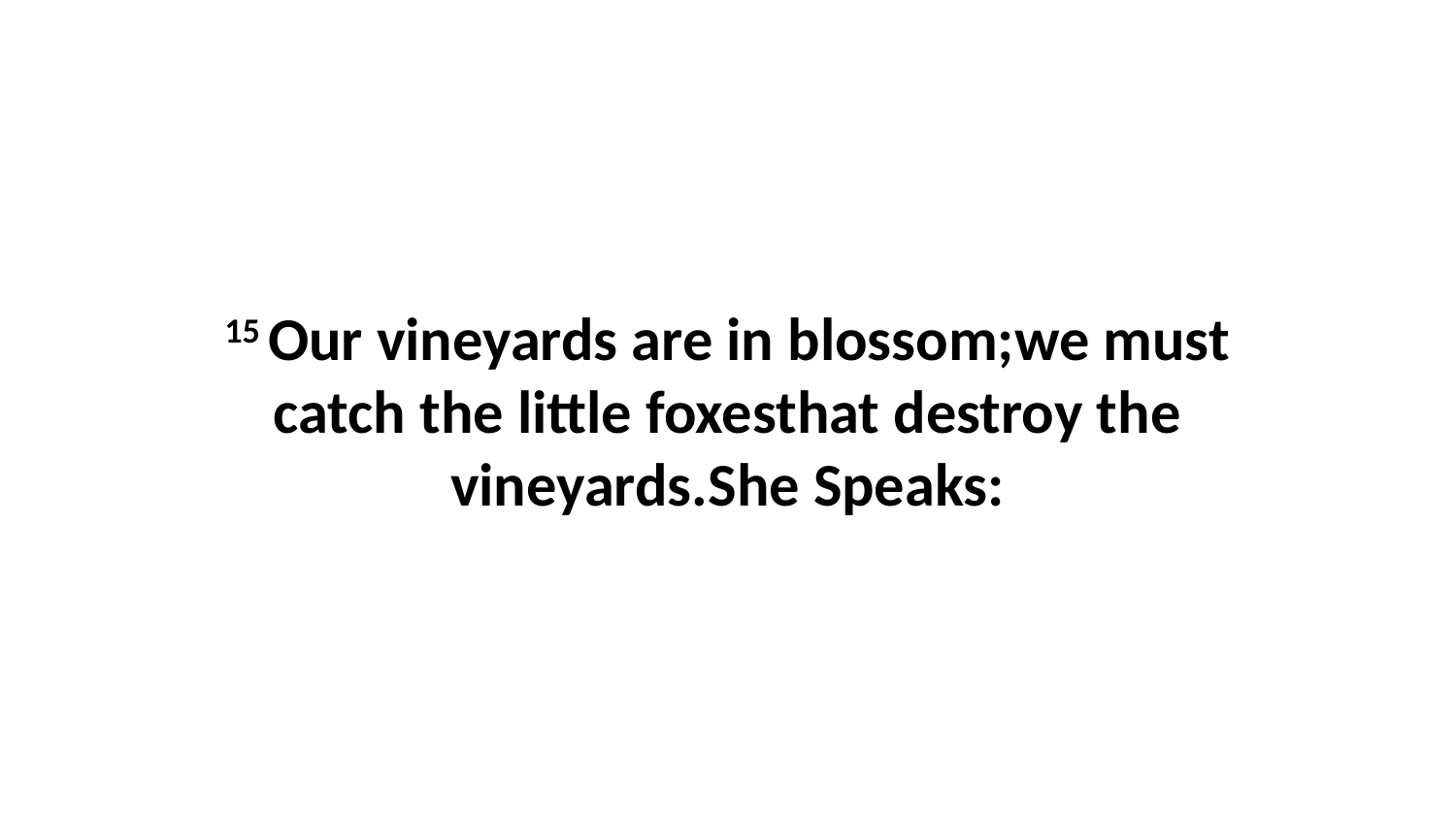

15 Our vineyards are in blossom;we must catch the little foxesthat destroy the vineyards.She Speaks: